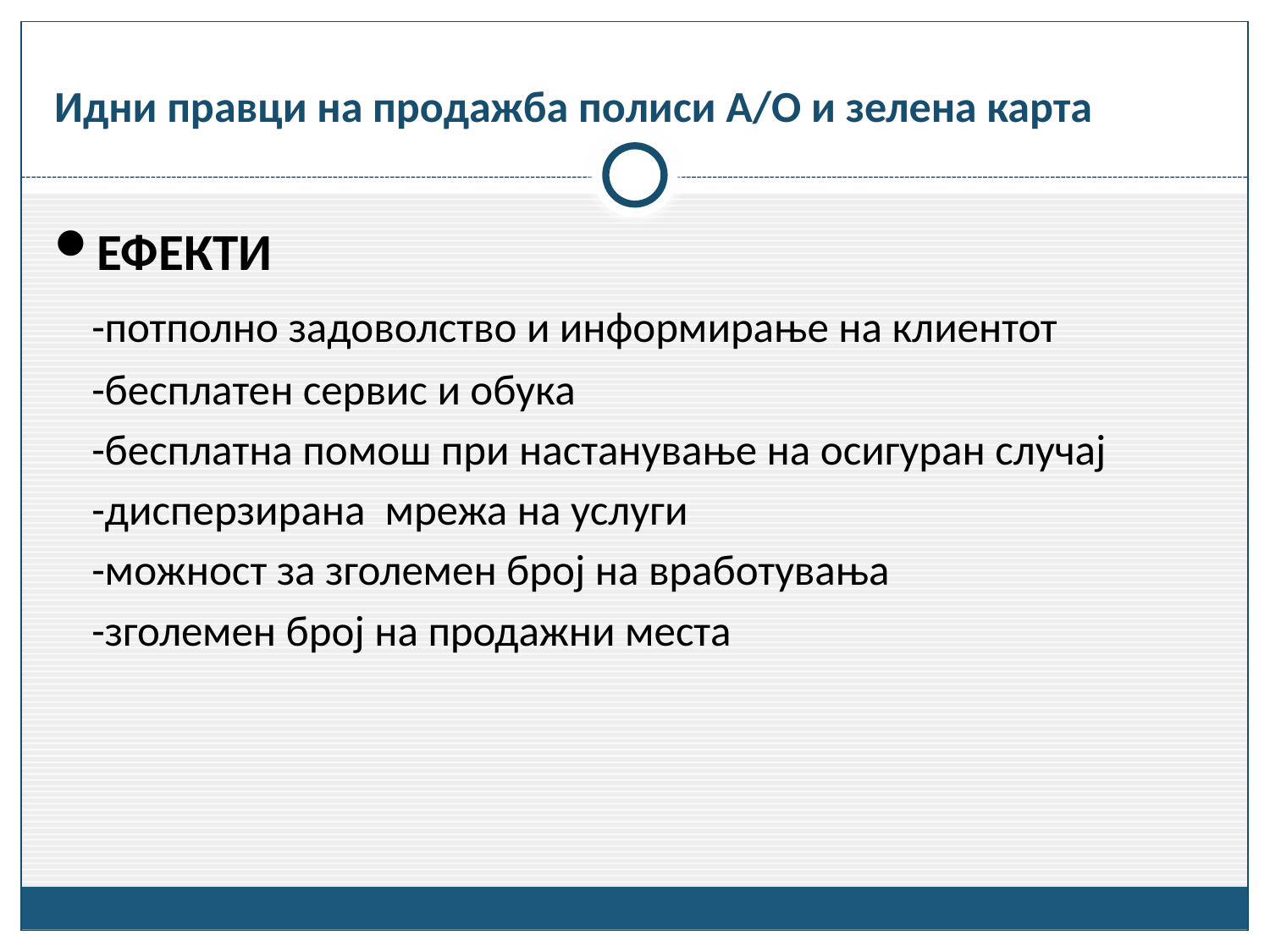

# Идни правци на продажба полиси А/О и зелена карта
ЕФЕКТИ
	-потполно задоволство и информирање на клиентот
	-бесплатен сервис и обука
	-бесплатна помош при настанување на осигуран случај
	-дисперзирана  мрежа на услуги
	-можност за зголемен број на вработувања
	-зголемен број на продажни места